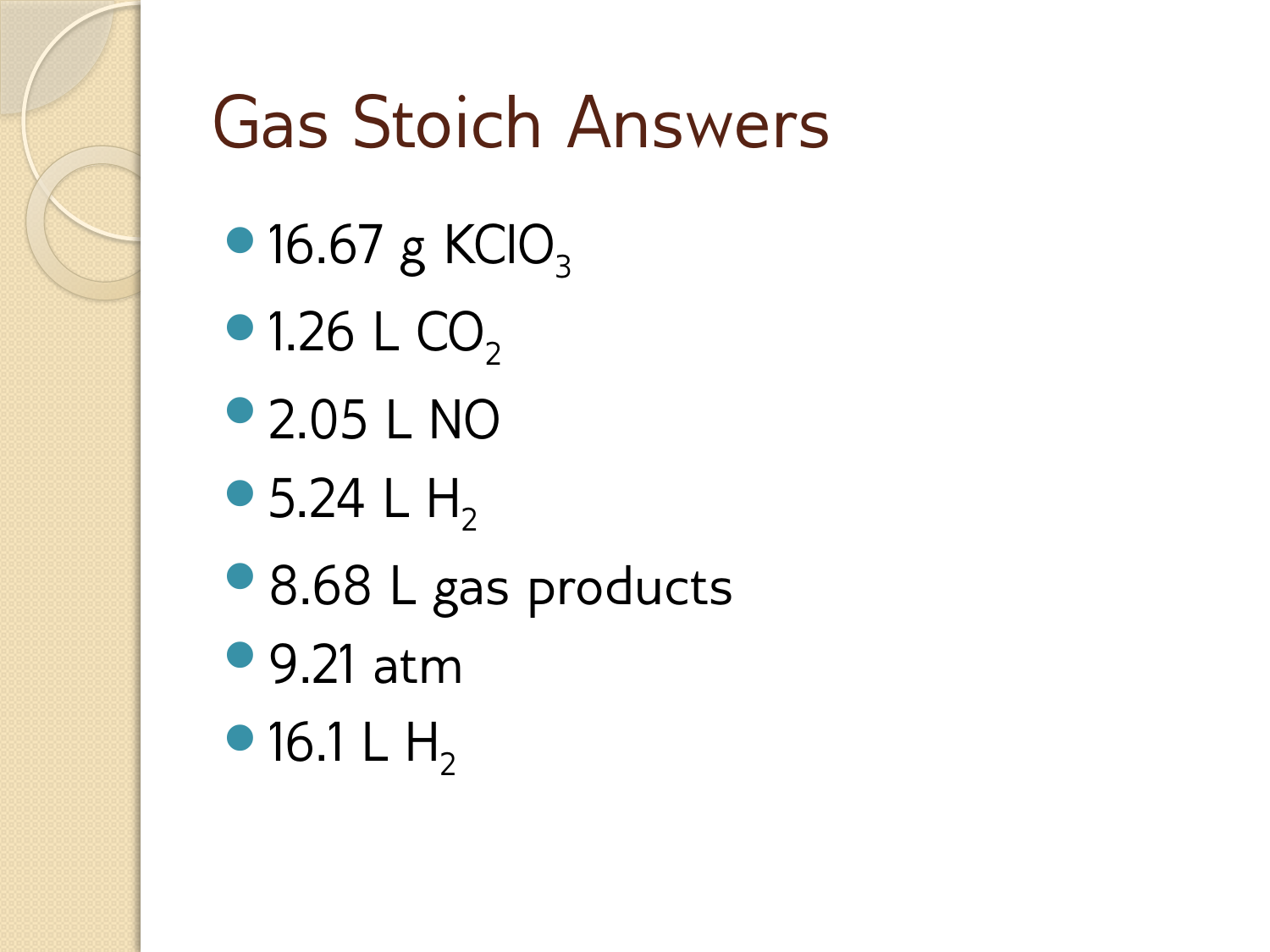

# Gas Stoich Answers
16.67 g KClO3
1.26 L CO2
2.05 L NO
5.24 L H2
8.68 L gas products
9.21 atm
16.1 L H2